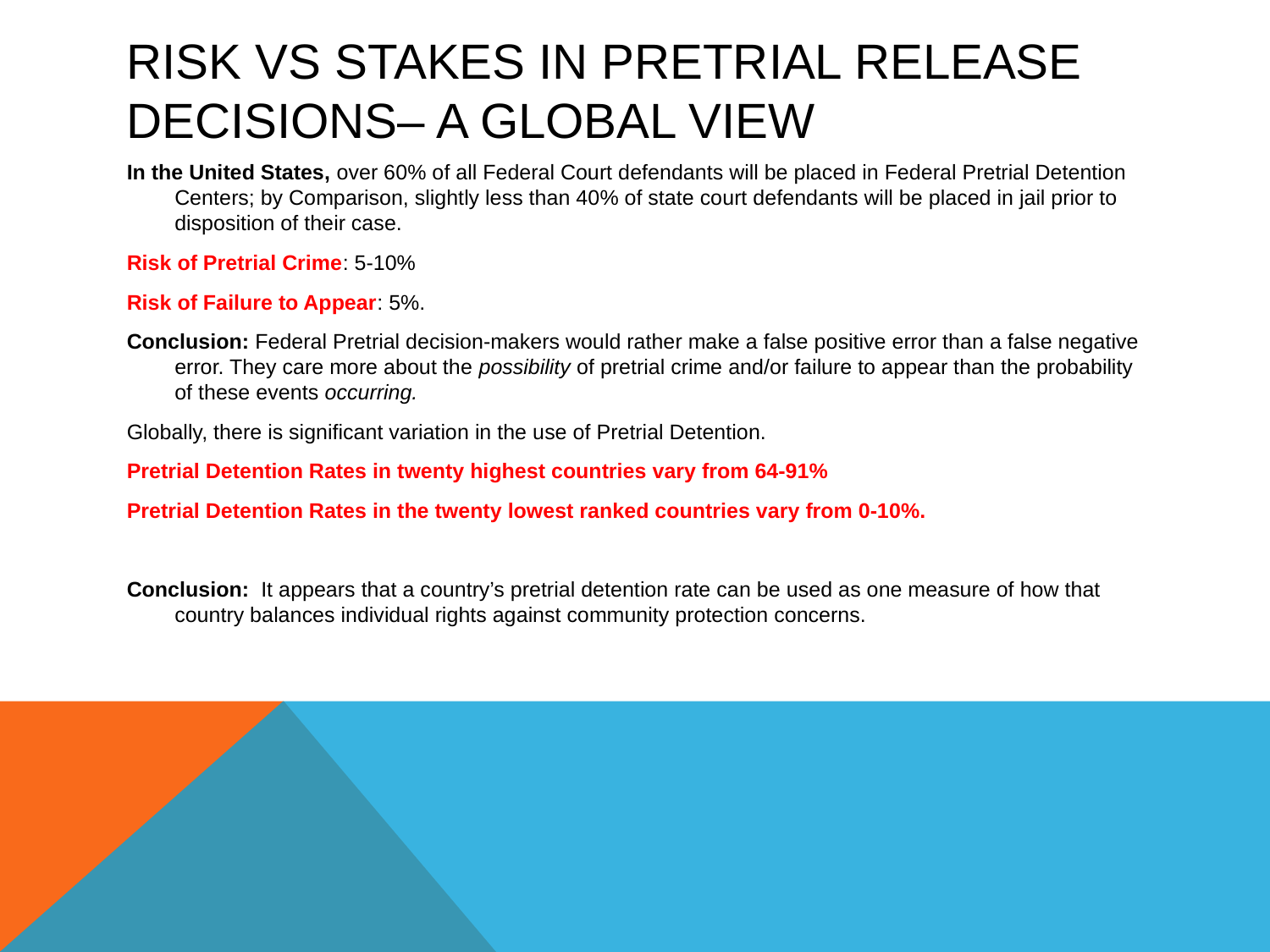

# Risk vs Stakes in Pretrial Release Decisions– A Global View
In the United States, over 60% of all Federal Court defendants will be placed in Federal Pretrial Detention Centers; by Comparison, slightly less than 40% of state court defendants will be placed in jail prior to disposition of their case.
Risk of Pretrial Crime: 5-10%
Risk of Failure to Appear: 5%.
Conclusion: Federal Pretrial decision-makers would rather make a false positive error than a false negative error. They care more about the possibility of pretrial crime and/or failure to appear than the probability of these events occurring.
Globally, there is significant variation in the use of Pretrial Detention.
Pretrial Detention Rates in twenty highest countries vary from 64-91%
Pretrial Detention Rates in the twenty lowest ranked countries vary from 0-10%.

Conclusion:  It appears that a country’s pretrial detention rate can be used as one measure of how that country balances individual rights against community protection concerns.